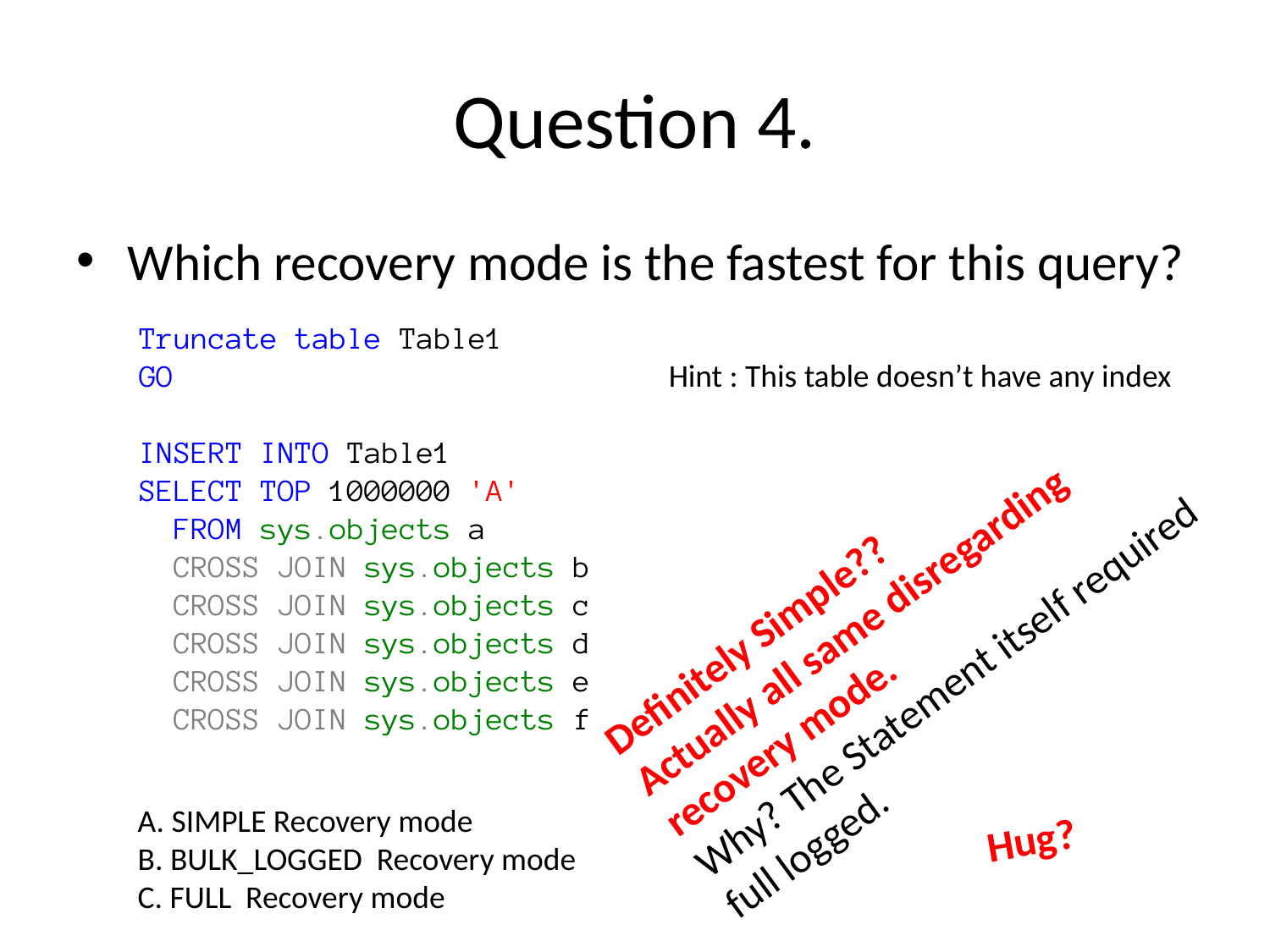

# Question 4.
Which recovery mode is the fastest for this query?

Truncate table Table1
GO

INSERT INTO Table1
SELECT TOP 1000000 'A'
  FROM sys.objects a
  CROSS JOIN sys.objects b
  CROSS JOIN sys.objects c
  CROSS JOIN sys.objects d
  CROSS JOIN sys.objects e
  CROSS JOIN sys.objects f
Hint : This table doesn’t have any index
Definitely Simple??
Actually all same disregarding recovery mode.
Why? The Statement itself required full logged.
A. SIMPLE Recovery mode
B. BULK_LOGGED  Recovery mode
C. FULL  Recovery mode
Hug?